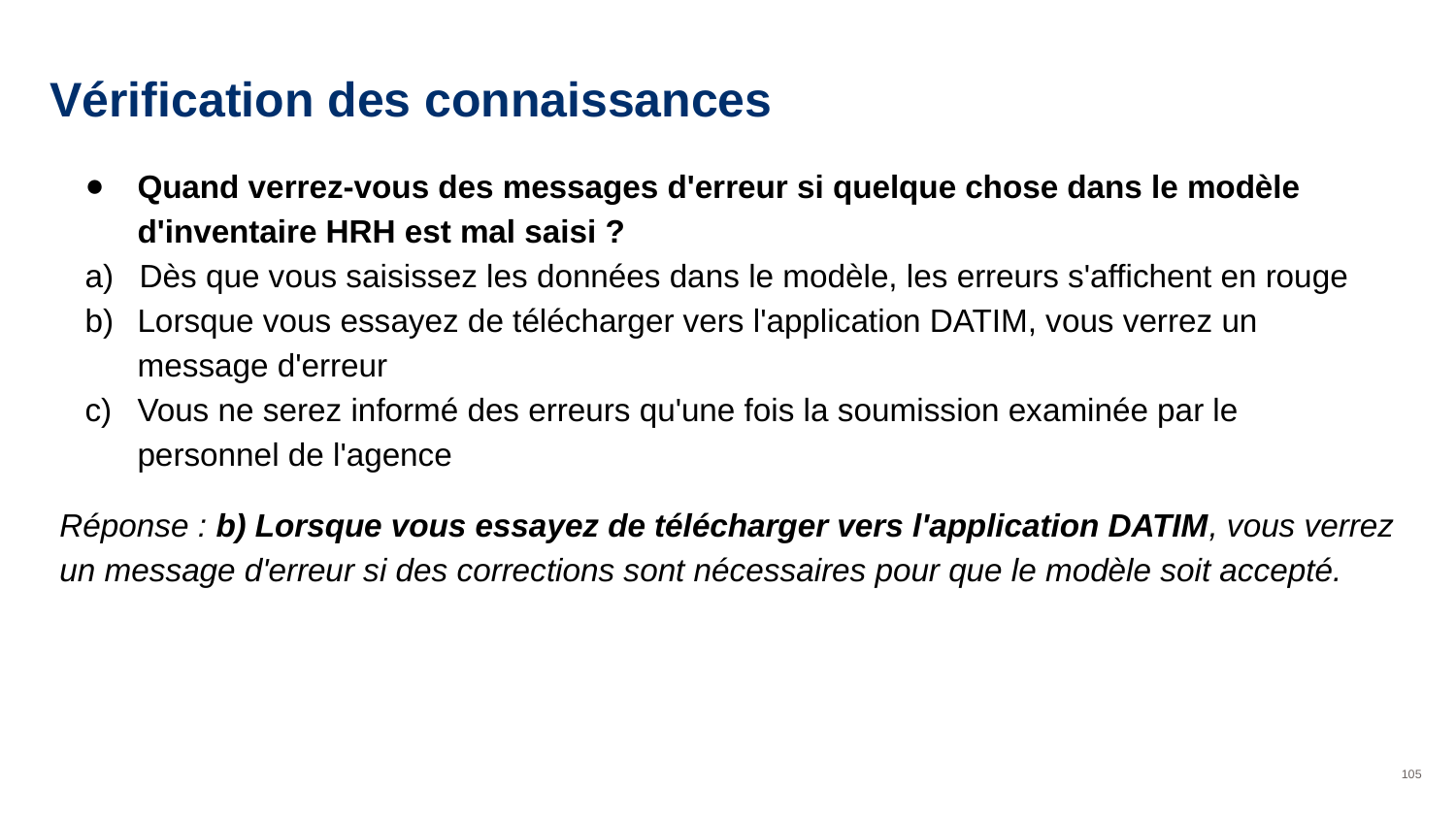

# Vérification des connaissances
Quand verrez-vous des messages d'erreur si quelque chose dans le modèle d'inventaire HRH est mal saisi ?
Dès que vous saisissez les données dans le modèle, les erreurs s'affichent en rouge
Lorsque vous essayez de télécharger vers l'application DATIM, vous verrez un message d'erreur
Vous ne serez informé des erreurs qu'une fois la soumission examinée par le personnel de l'agence

Réponse : b) Lorsque vous essayez de télécharger vers l'application DATIM, vous verrez un message d'erreur si des corrections sont nécessaires pour que le modèle soit accepté.
105